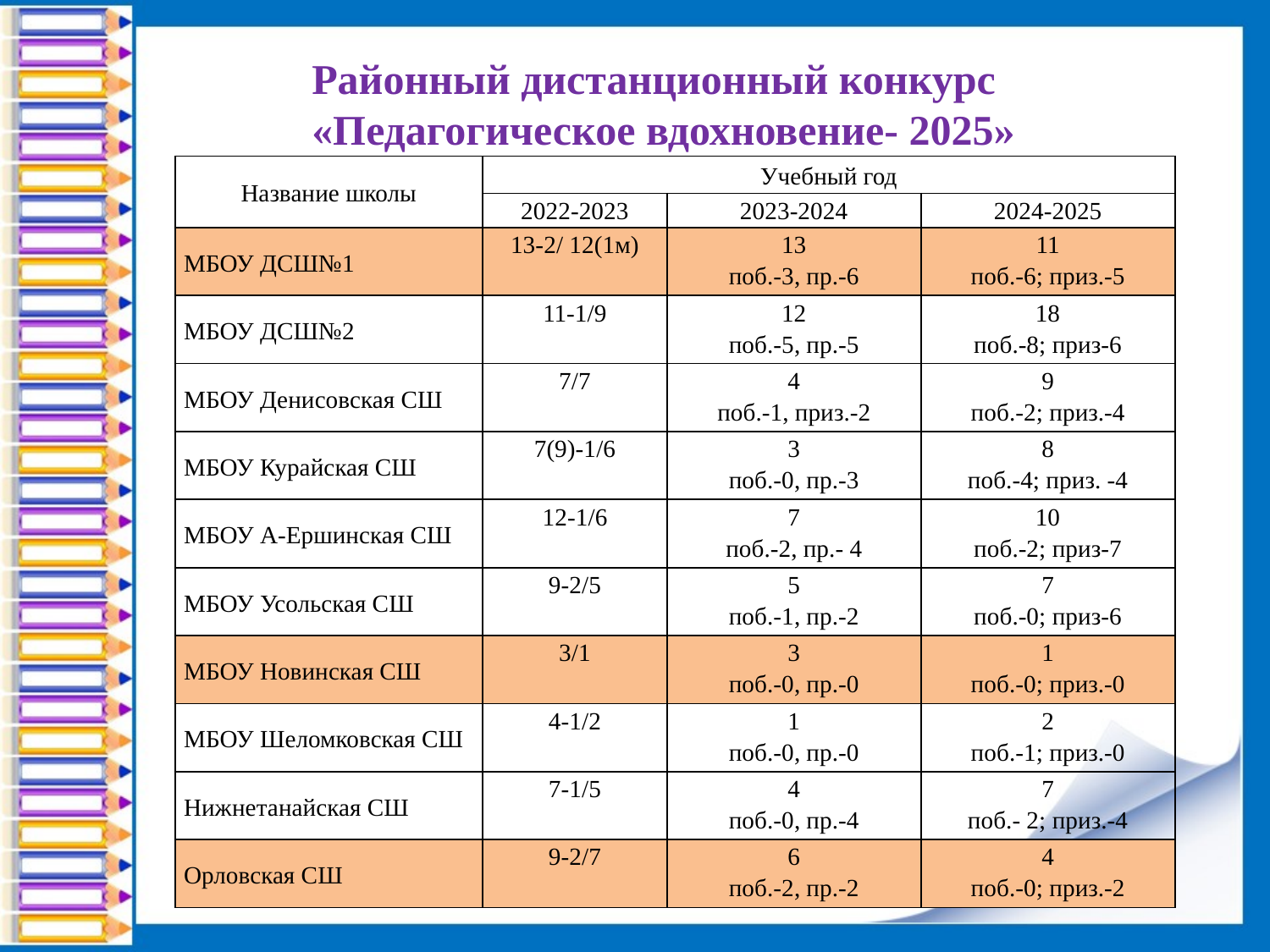

Районный дистанционный конкурс
«Педагогическое вдохновение- 2025»
| Название школы | Учебный год |  |  |
| --- | --- | --- | --- |
|  | 2022-2023 | 2023-2024 | 2024-2025 |
| МБОУ ДСШ№1 | 13-2/ 12(1м) | 13 поб.-3, пр.-6 | 11 поб.-6; приз.-5 |
| МБОУ ДСШ№2 | 11-1/9 | 12 поб.-5, пр.-5 | 18 поб.-8; приз-6 |
| МБОУ Денисовская СШ | 7/7 | 4 поб.-1, приз.-2 | 9 поб.-2; приз.-4 |
| МБОУ Курайская СШ | 7(9)-1/6 | 3 поб.-0, пр.-3 | 8 поб.-4; приз. -4 |
| МБОУ А-Ершинская СШ | 12-1/6 | 7 поб.-2, пр.- 4 | 10 поб.-2; приз-7 |
| МБОУ Усольская СШ | 9-2/5 | 5 поб.-1, пр.-2 | 7 поб.-0; приз-6 |
| МБОУ Новинская СШ | 3/1 | 3 поб.-0, пр.-0 | 1 поб.-0; приз.-0 |
| МБОУ Шеломковская СШ | 4-1/2 | 1 поб.-0, пр.-0 | 2 поб.-1; приз.-0 |
| Нижнетанайская СШ | 7-1/5 | 4 поб.-0, пр.-4 | 7 поб.- 2; приз.-4 |
| Орловская СШ | 9-2/7 | 6 поб.-2, пр.-2 | 4 поб.-0; приз.-2 |